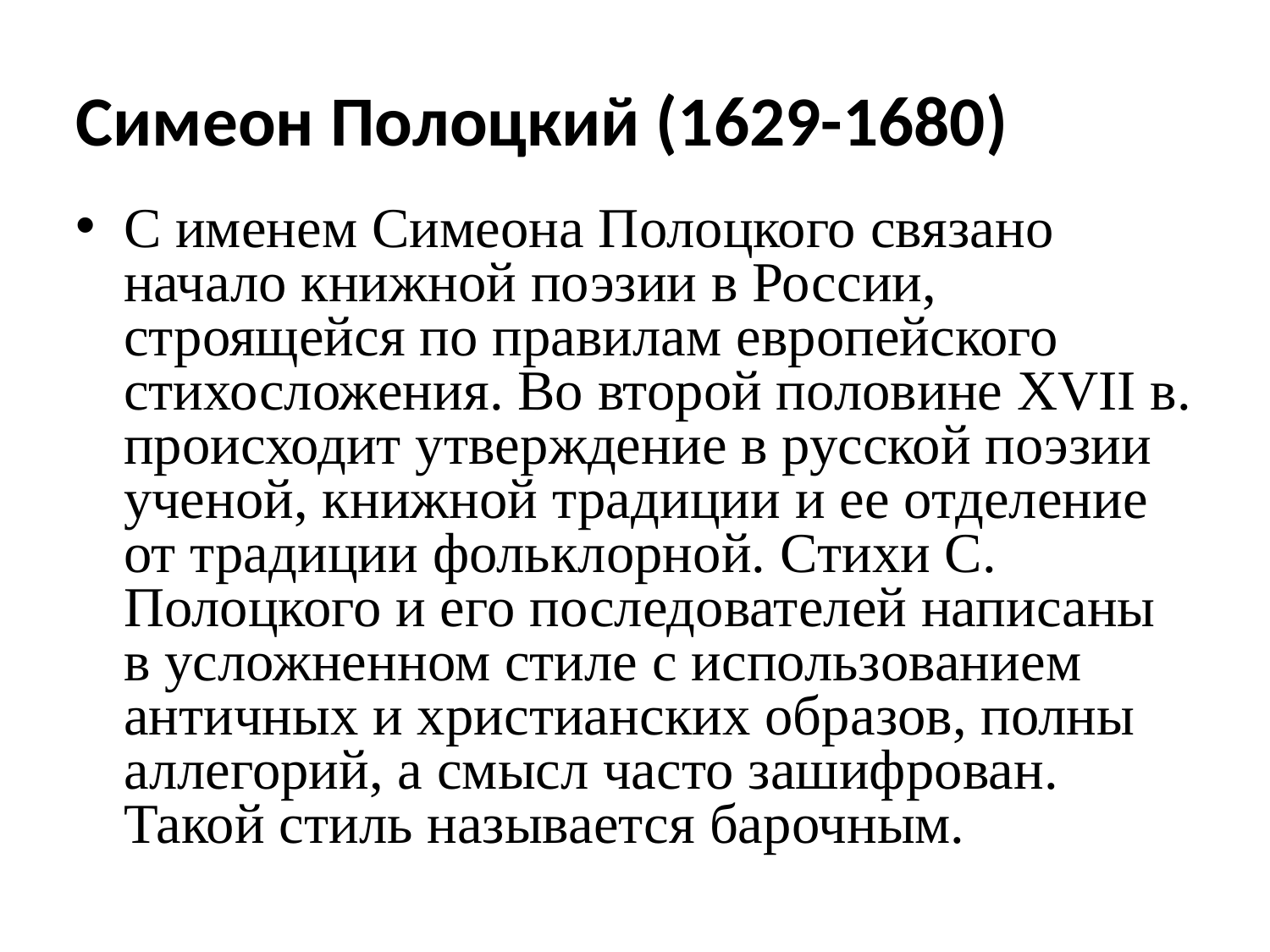

Симеон Полоцкий (1629-1680)

С именем Симеона Полоцкого связано начало книжной поэзии в России, строящейся по правилам европейского стихосложения. Во второй половине XVII в. происходит утверждение в русской поэзии ученой, книжной традиции и ее отделение от традиции фольклорной. Стихи С. Полоцкого и его последователей написаны в усложненном стиле с использованием античных и христианских образов, полны аллегорий, а смысл часто зашифрован. Такой стиль называется барочным.